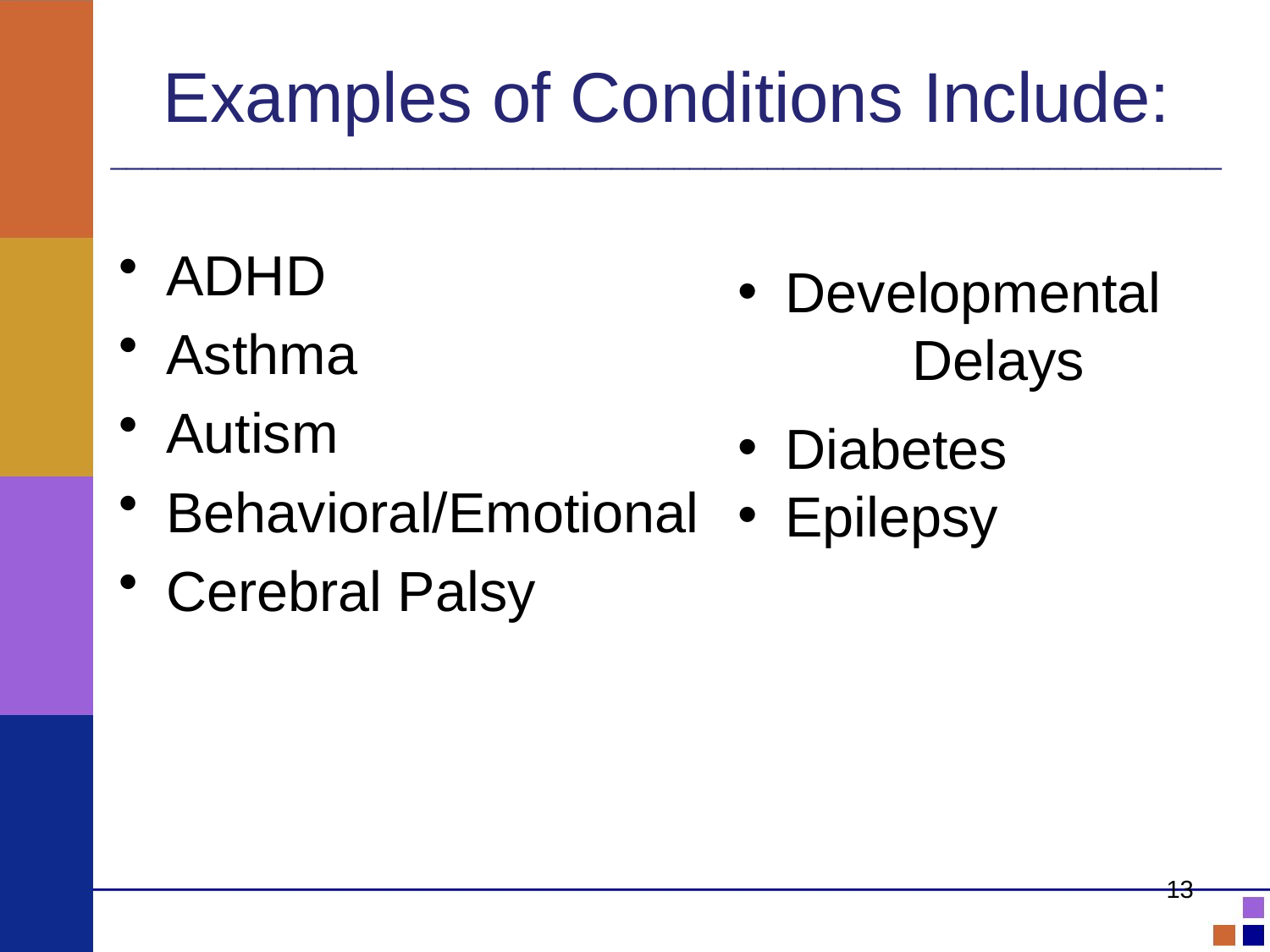

# Examples of Conditions Include: _______________________________________________________________________
ADHD
Asthma
Autism
Behavioral/Emotional
Cerebral Palsy

Developmental
  		Delays

Diabetes
Epilepsy

13